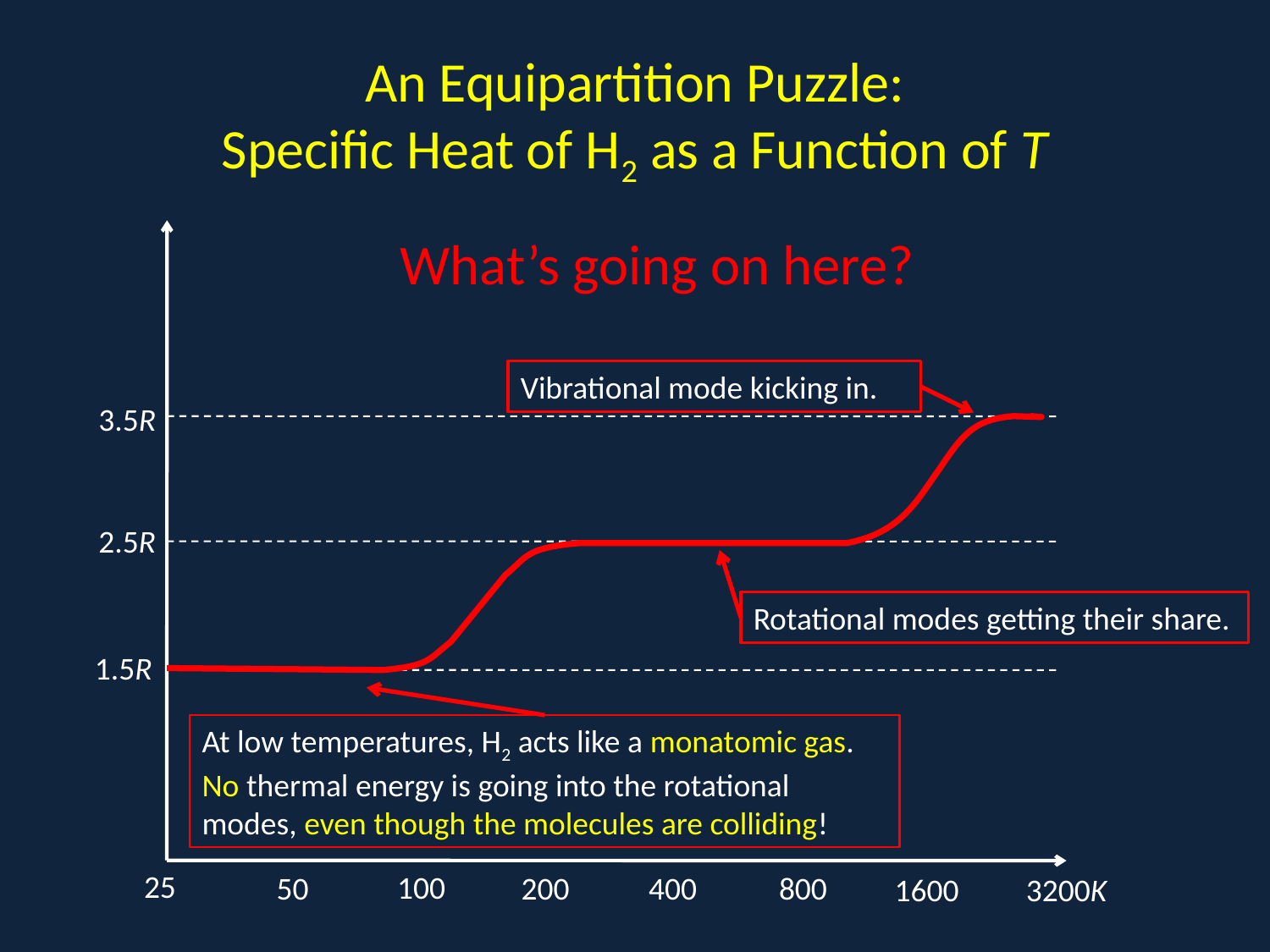

# An Equipartition Puzzle: Specific Heat of H2 as a Function of T
3.5R

2.5R
1.5R
At low temperatures, H2 acts like a monatomic gas.  No thermal energy is going into the rotational modes, even though the molecules are colliding!
25
100
400
50
200
800
1600
3200K
		   What’s going on here?
Vibrational mode kicking in.
Rotational modes getting their share.